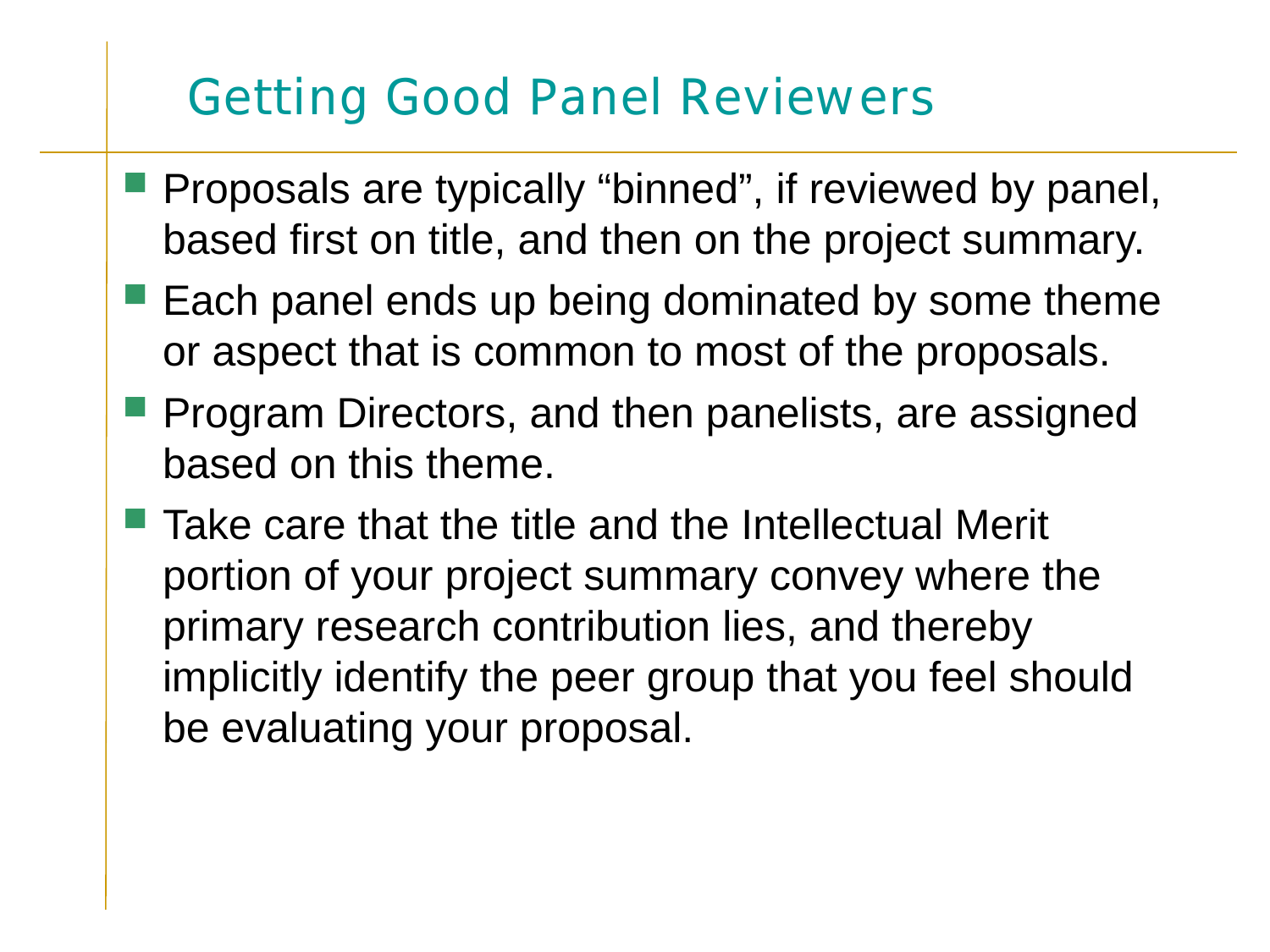

# Getting Good Panel Reviewers
Proposals are typically “binned”, if reviewed by panel, based first on title, and then on the project summary.
Each panel ends up being dominated by some theme or aspect that is common to most of the proposals.
Program Directors, and then panelists, are assigned based on this theme.
Take care that the title and the Intellectual Merit portion of your project summary convey where the primary research contribution lies, and thereby implicitly identify the peer group that you feel should be evaluating your proposal.